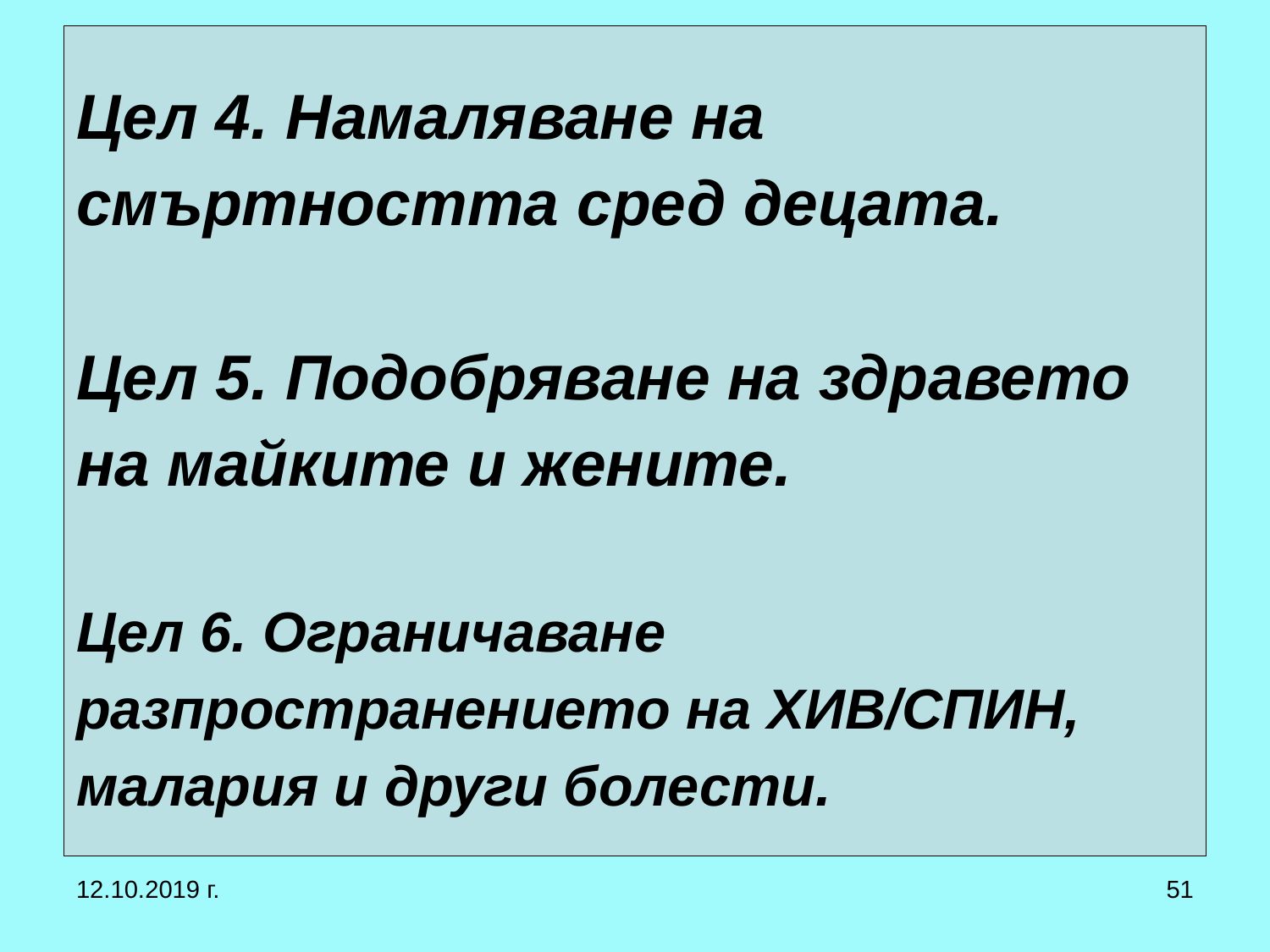

# Цел 4. Намаляване на смъртността сред децата. Цел 5. Подобряване на здравето на майките и жените. Цел 6. Ограничаване разпространението на ХИВ/СПИН, малария и други болести.
12.10.2019 г.
51